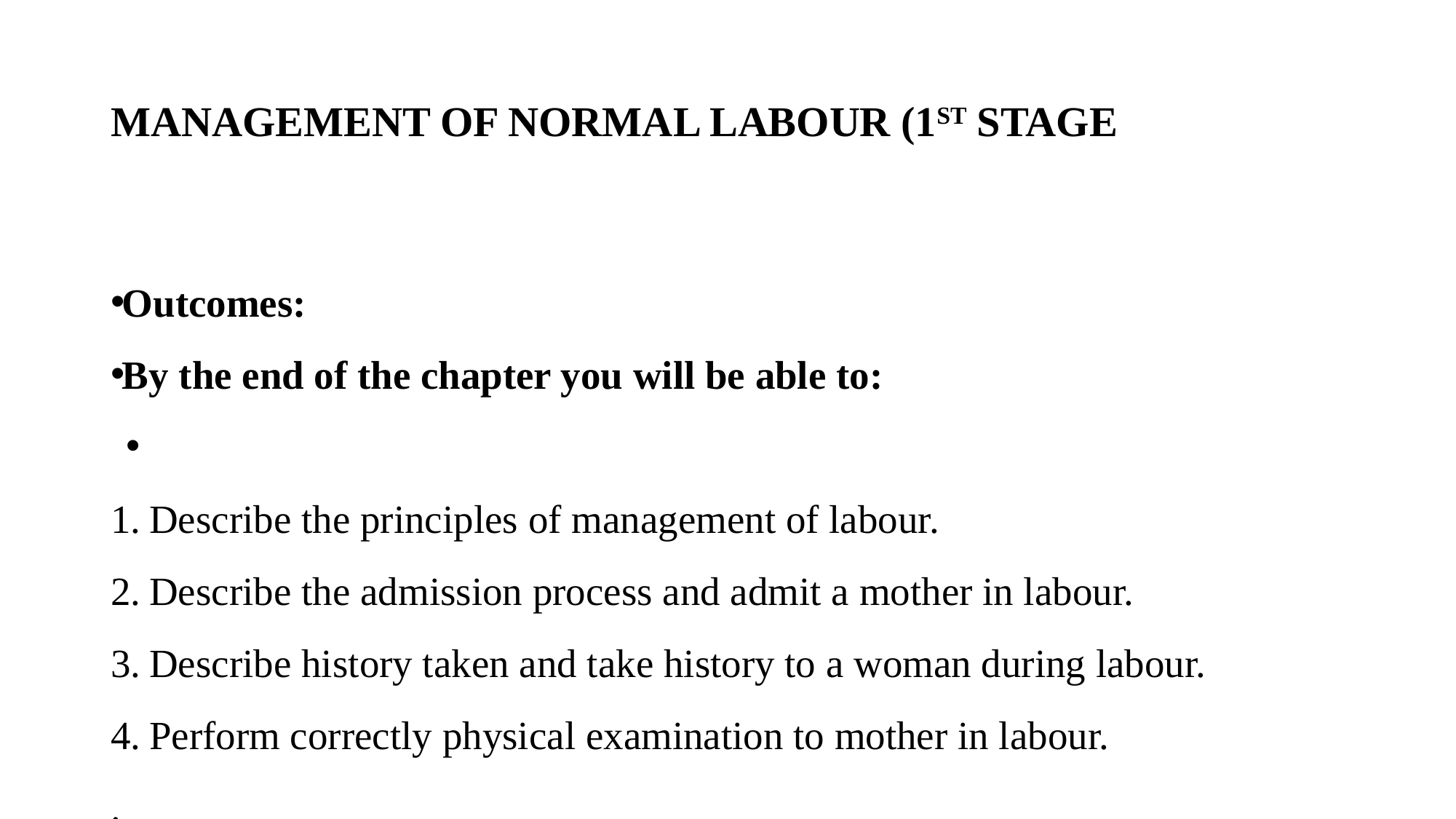

# MANAGEMENT OF NORMAL LABOUR (1ST STAGE

Outcomes:
By the end of the chapter you will be able to:

Describe the principles of management of labour.
Describe the admission process and admit a mother in labour.
Describe history taken and take history to a woman during labour.
Perform correctly physical examination to mother in labour.
.